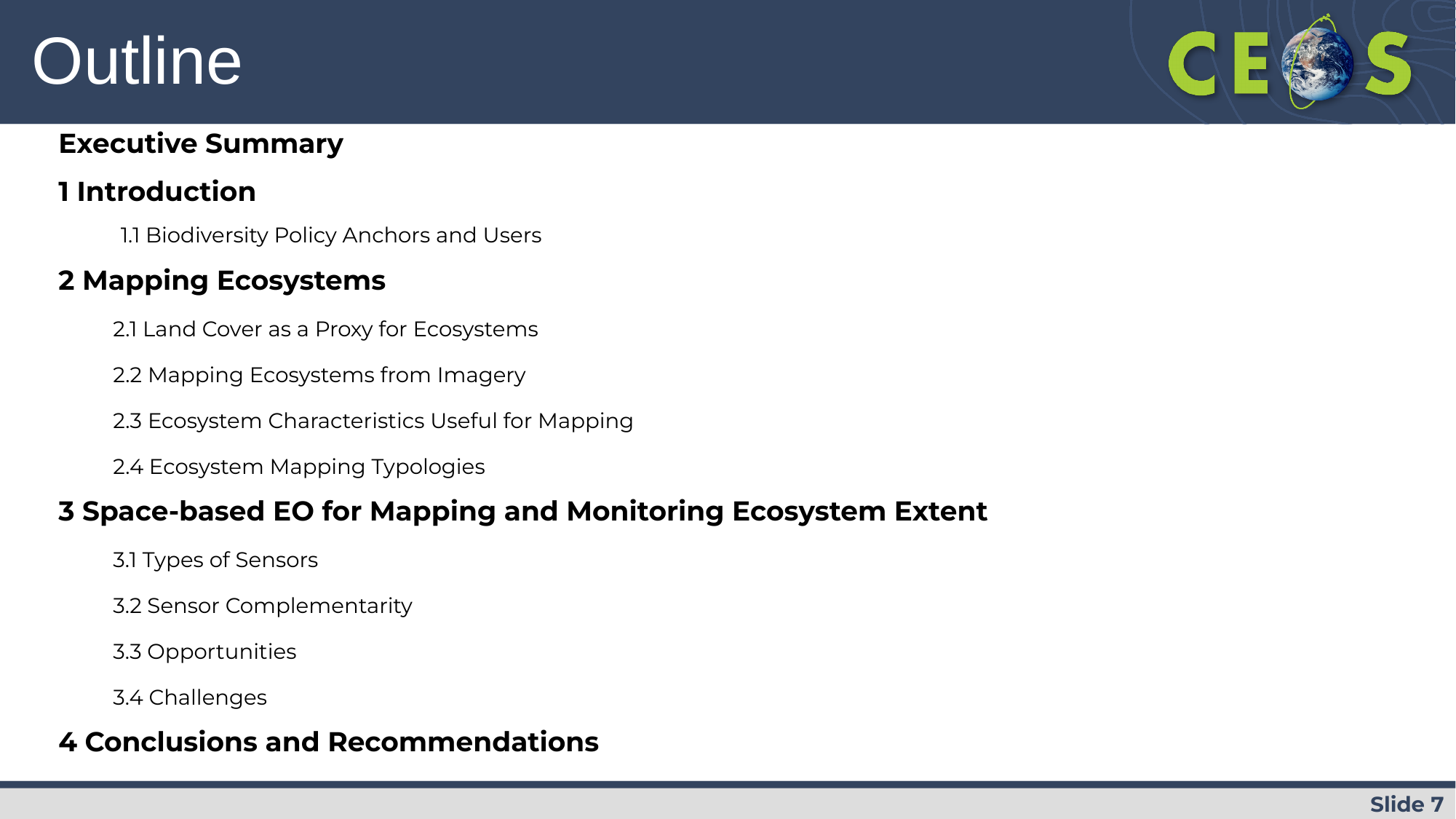

# Outline
Executive Summary
1 Introduction
           1.1 Biodiversity Policy Anchors and Users
2 Mapping Ecosystems
2.1 Land Cover as a Proxy for Ecosystems
2.2 Mapping Ecosystems from Imagery
2.3 Ecosystem Characteristics Useful for Mapping
2.4 Ecosystem Mapping Typologies
3 Space-based EO for Mapping and Monitoring Ecosystem Extent
3.1 Types of Sensors
3.2 Sensor Complementarity
3.3 Opportunities
3.4 Challenges
4 Conclusions and Recommendations